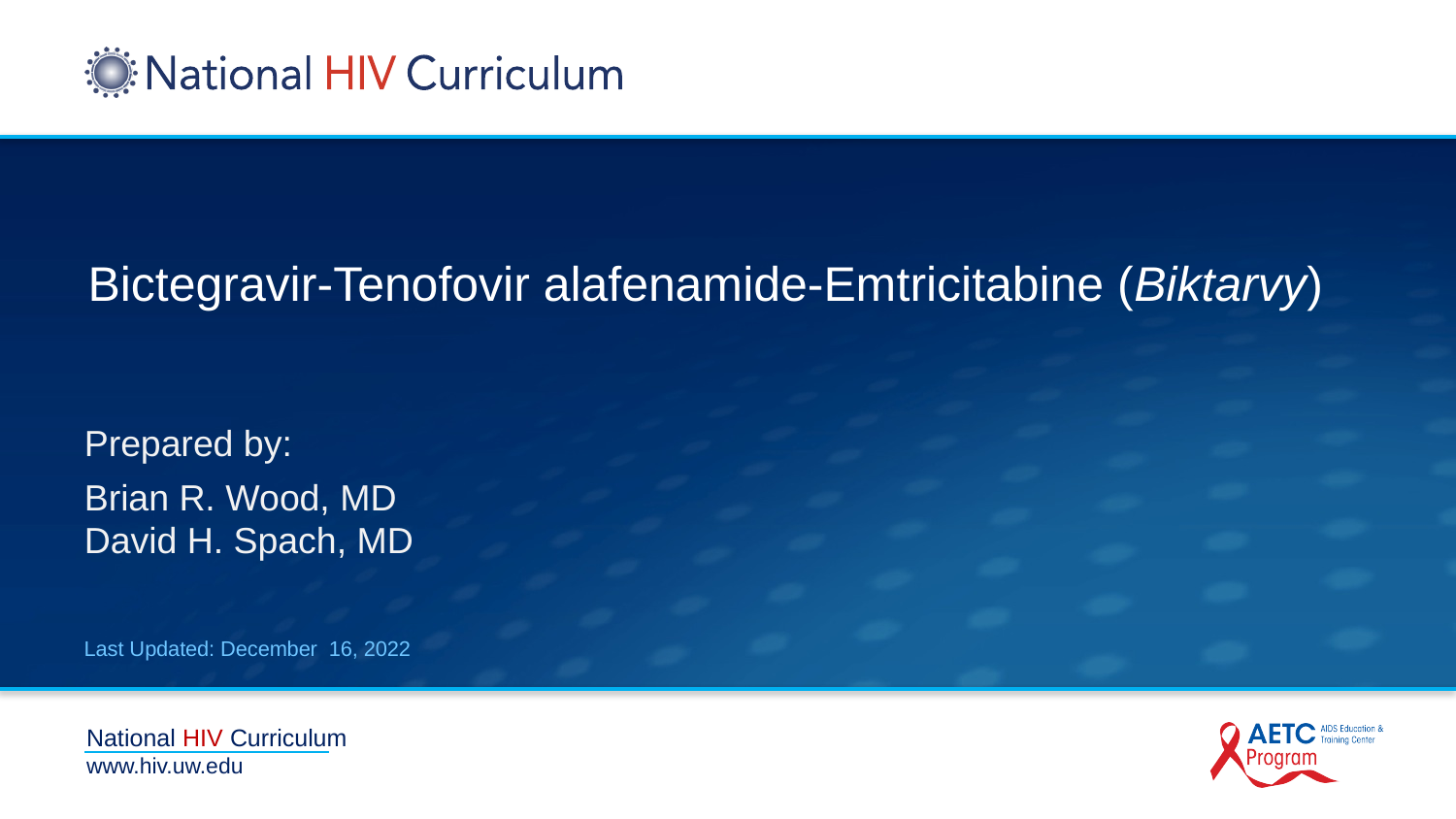

# Bictegravir-Tenofovir alafenamide-Emtricitabine (Biktarvy)
Prepared by:
Brian R. Wood, MD
David H. Spach, MD
Last Updated: December  16, 2022